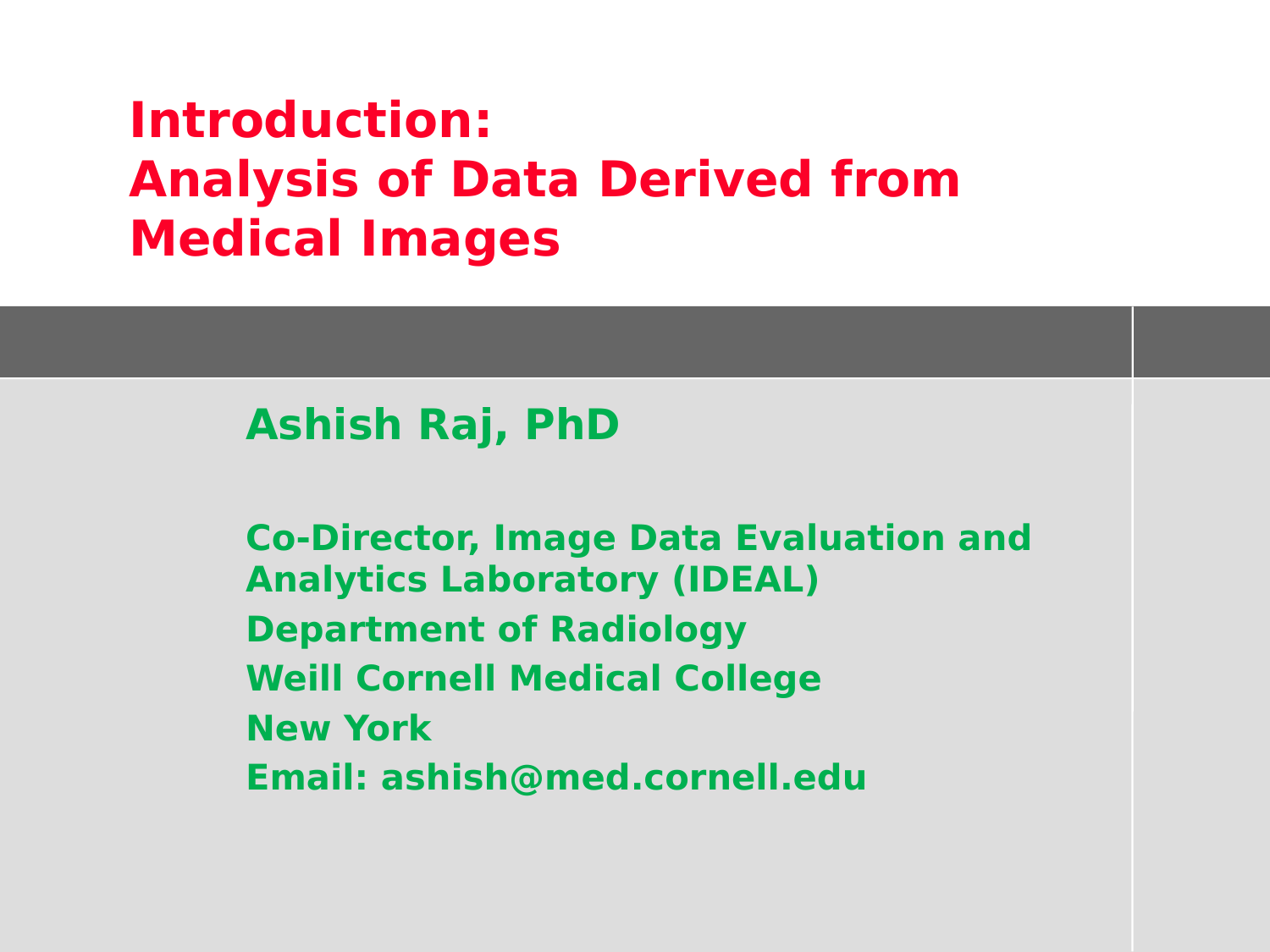

# Introduction: Analysis of Data Derived from Medical Images
Ashish Raj, PhD

Co-Director, Image Data Evaluation and Analytics Laboratory (IDEAL)
Department of Radiology
Weill Cornell Medical College
New York
Email: ashish@med.cornell.edu